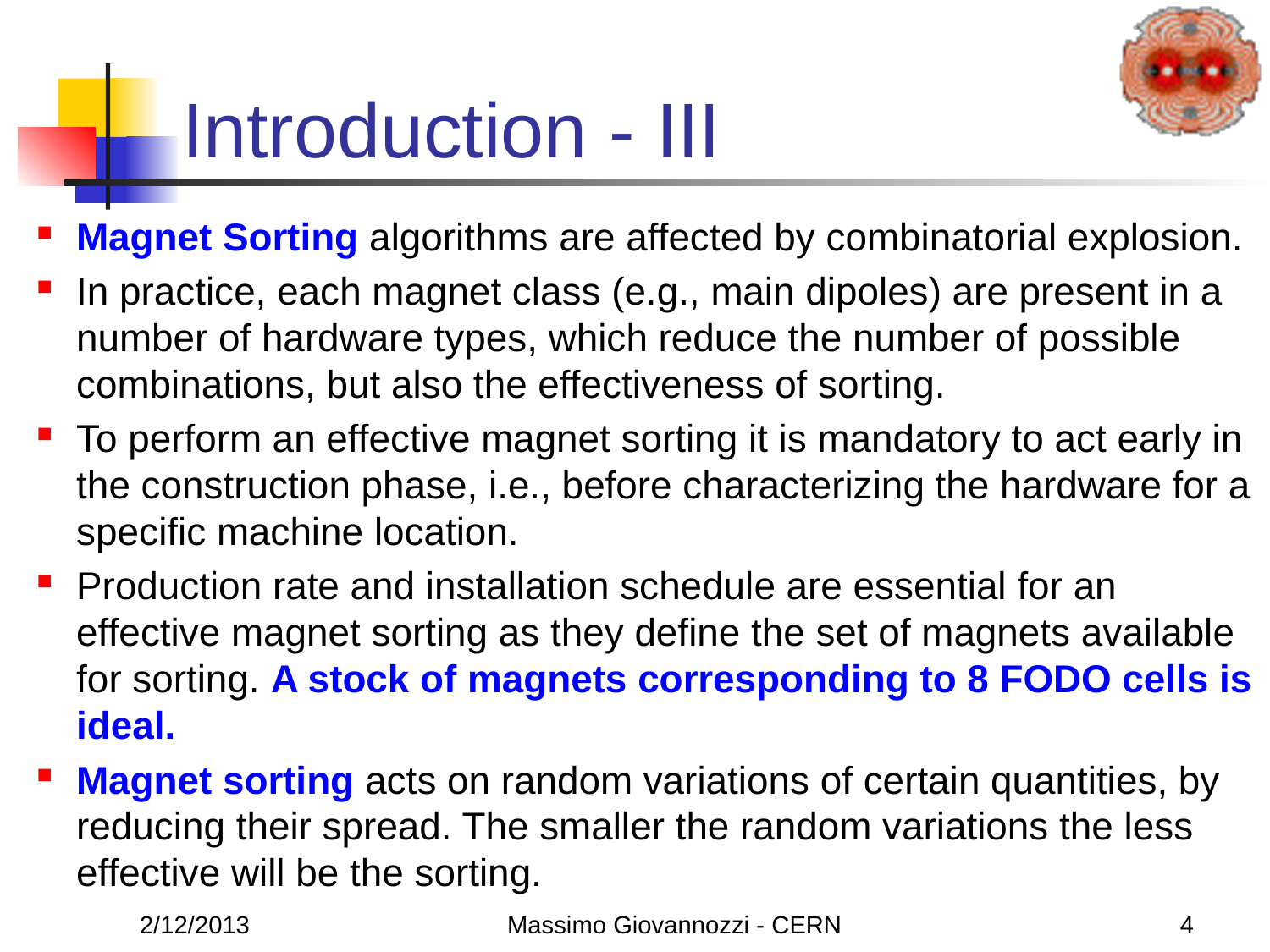

# Introduction - III
Magnet Sorting algorithms are affected by combinatorial explosion.
In practice, each magnet class (e.g., main dipoles) are present in a number of hardware types, which reduce the number of possible combinations, but also the effectiveness of sorting.
To perform an effective magnet sorting it is mandatory to act early in the construction phase, i.e., before characterizing the hardware for a specific machine location.
Production rate and installation schedule are essential for an effective magnet sorting as they define the set of magnets available for sorting. A stock of magnets corresponding to 8 FODO cells is ideal.
Magnet sorting acts on random variations of certain quantities, by reducing their spread. The smaller the random variations the less effective will be the sorting.

2/12/2013
Massimo Giovannozzi - CERN
4